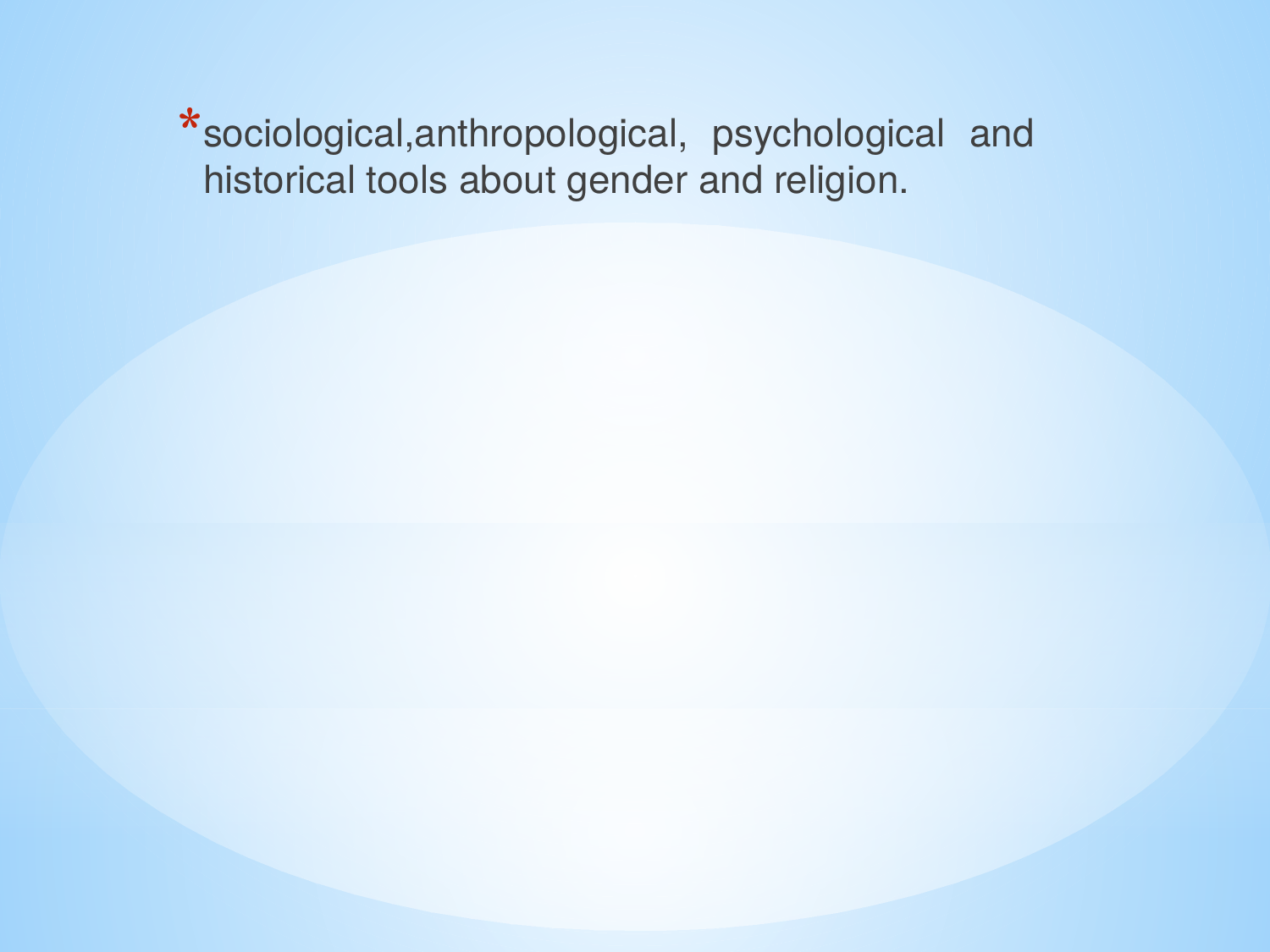

sociological,anthropological, psychological and historical tools about gender and religion.

#